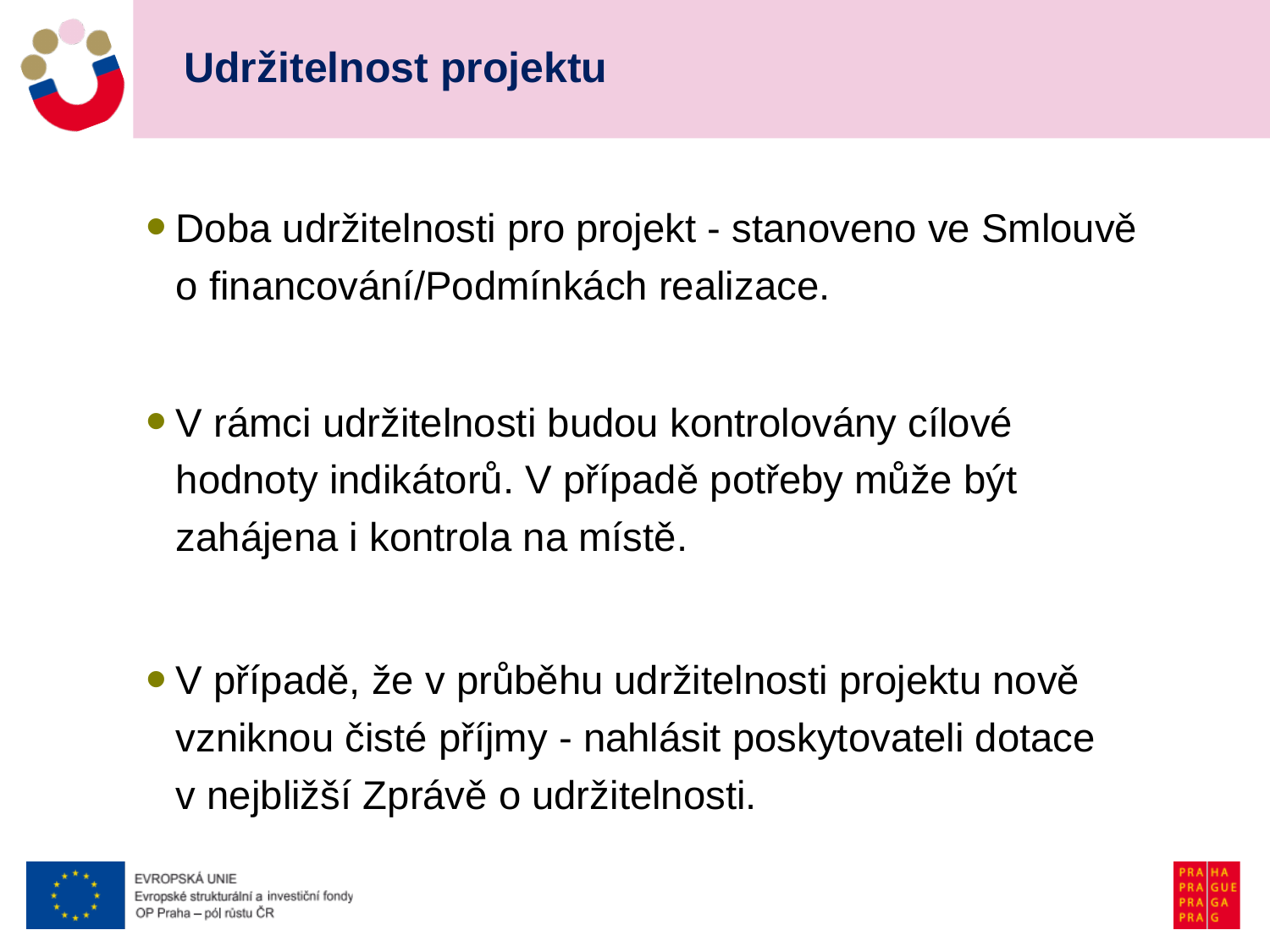

# Udržitelnost projektu
Doba udržitelnosti pro projekt - stanoveno ve Smlouvě o financování/Podmínkách realizace.

V rámci udržitelnosti budou kontrolovány cílové hodnoty indikátorů. V případě potřeby může být zahájena i kontrola na místě.

V případě, že v průběhu udržitelnosti projektu nově vzniknou čisté příjmy - nahlásit poskytovateli dotace v nejbližší Zprávě o udržitelnosti.